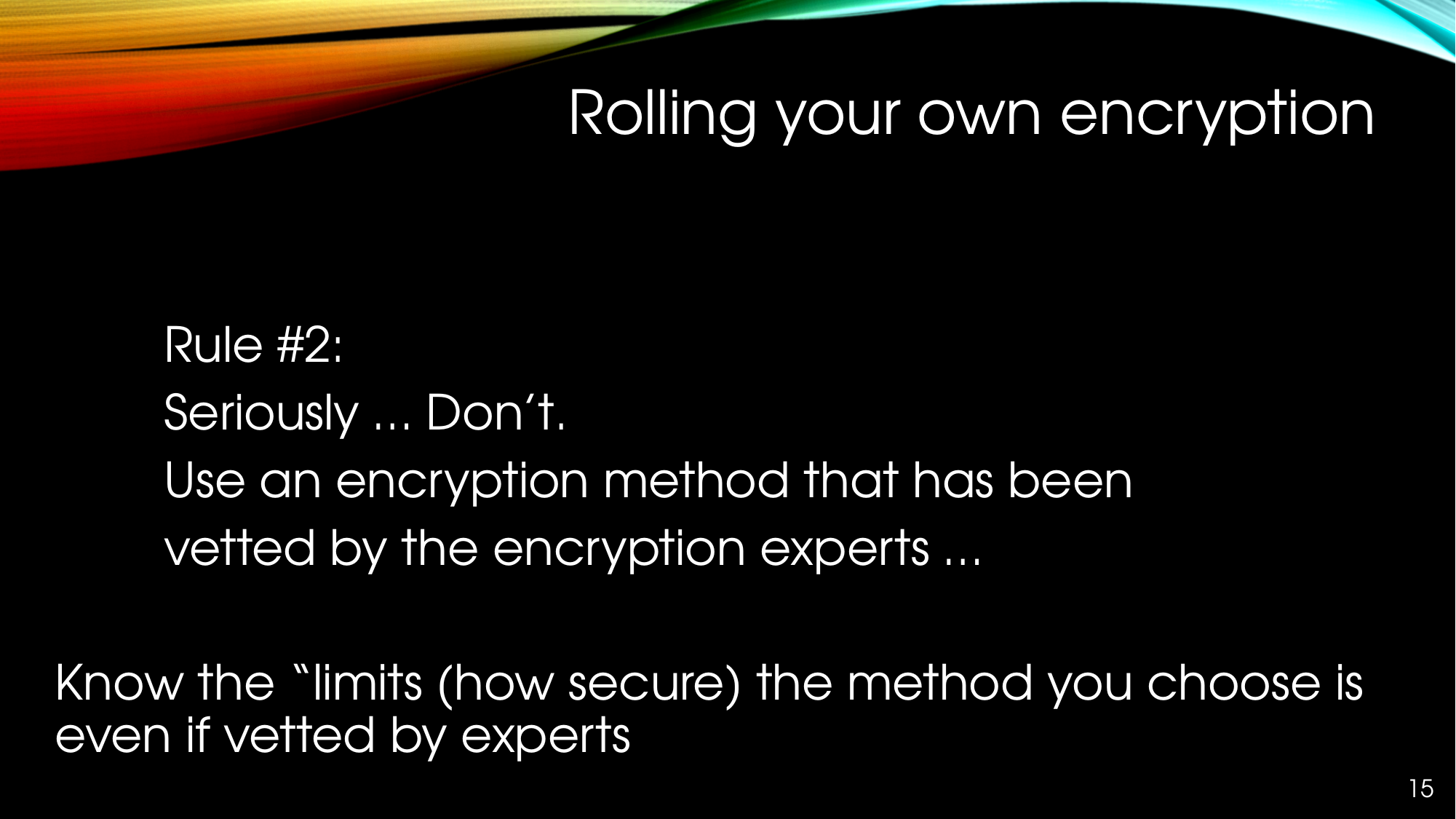

# Rolling your own encryption

	Rule #2:
	Seriously … Don’t.
	Use an encryption method that has been
	vetted by the encryption experts …

Know the “limits (how secure) the method you choose is even if vetted by experts
15